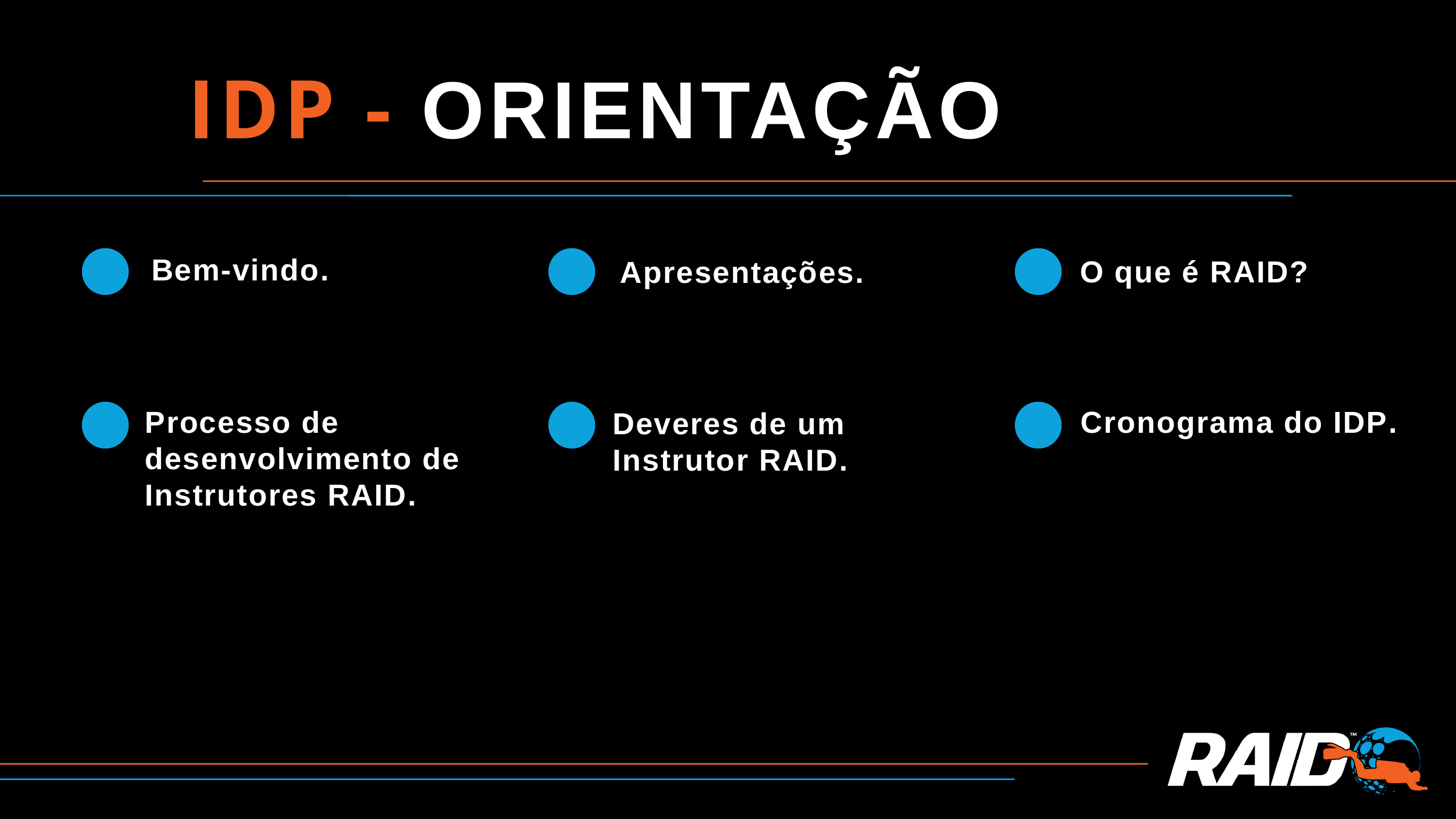

IDP - ORIENTAÇÃO

Bem-vindo.
O que é RAID?
Apresentações.

Processo de desenvolvimento de Instrutores RAID.
Cronograma do IDP.

Deveres de um Instrutor RAID.